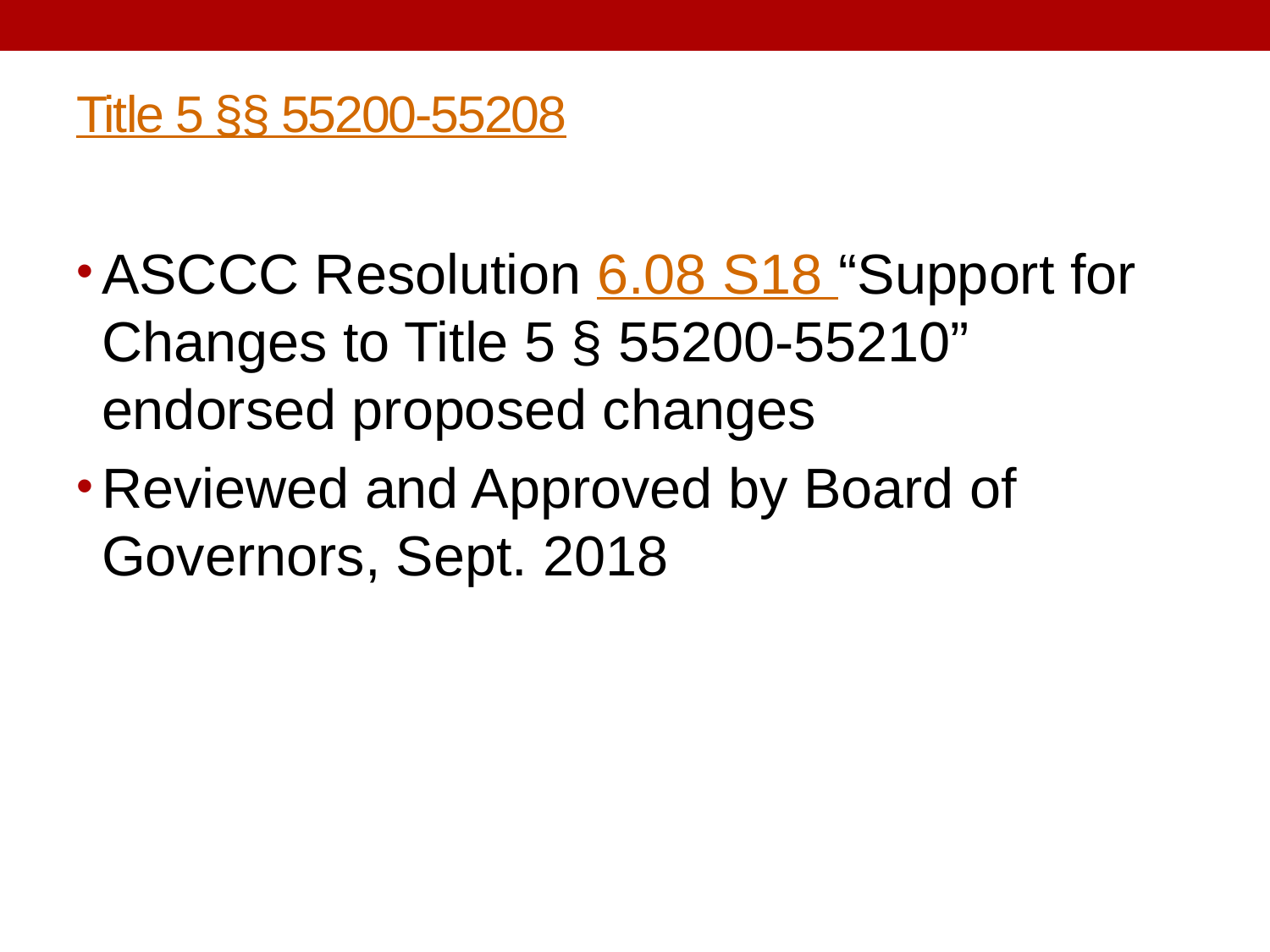

# Title 5 §§ 55200-55208

ASCCC Resolution 6.08 S18 “Support for Changes to Title 5 § 55200-55210” endorsed proposed changes
Reviewed and Approved by Board of Governors, Sept. 2018